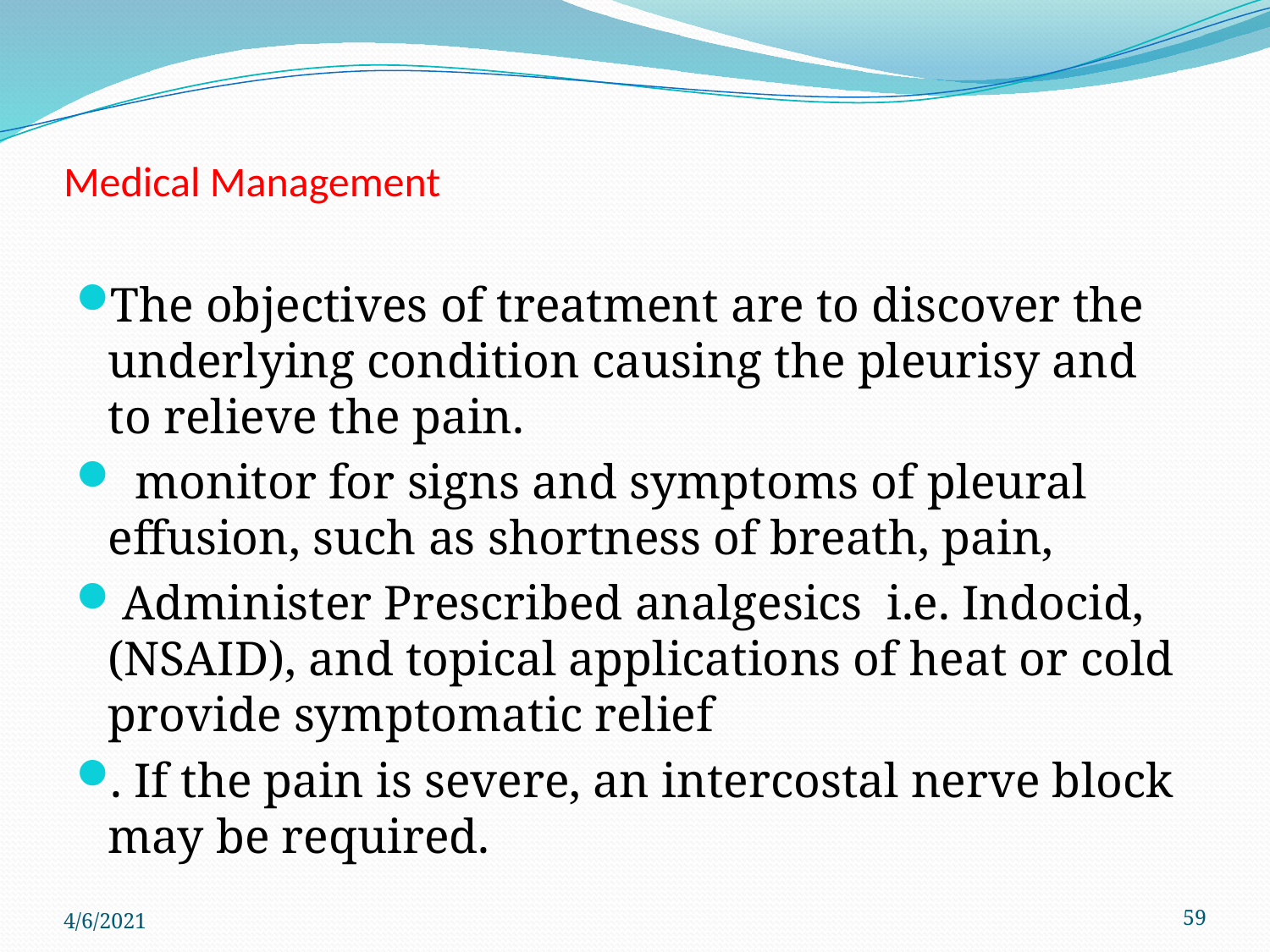

# Medical Management
The objectives of treatment are to discover the underlying condition causing the pleurisy and to relieve the pain.
  monitor for signs and symptoms of pleural effusion, such as shortness of breath, pain,
 Administer Prescribed analgesics  i.e. Indocid, (NSAID), and topical applications of heat or cold provide symptomatic relief
. If the pain is severe, an intercostal nerve block may be required.

4/6/2021
59